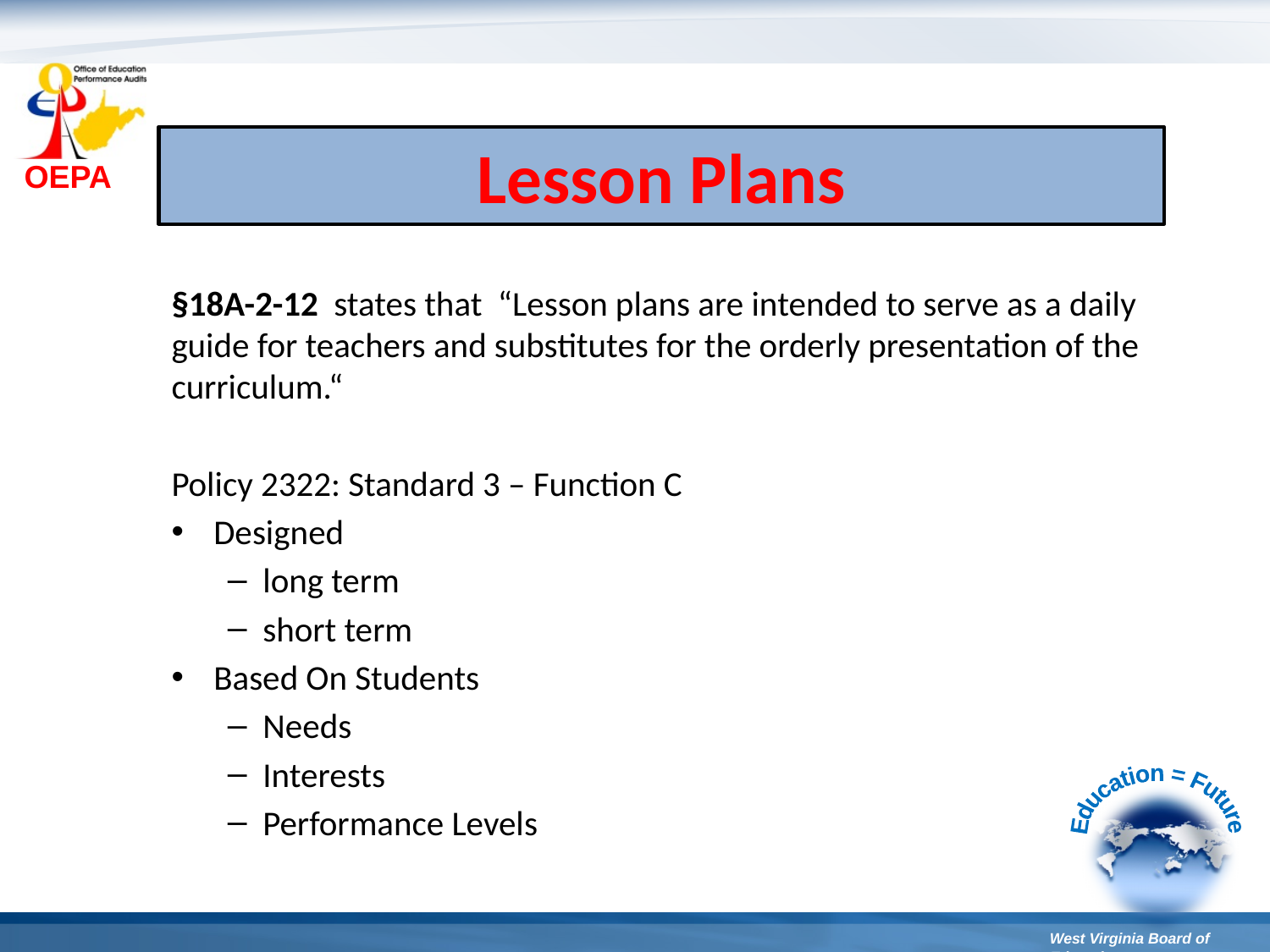

Lesson Plans
§18A-2-12  states that  “Lesson plans are intended to serve as a daily guide for teachers and substitutes for the orderly presentation of the curriculum.“

Policy 2322: Standard 3 – Function C
Designed
long term
short term
Based On Students
Needs
Interests
Performance Levels